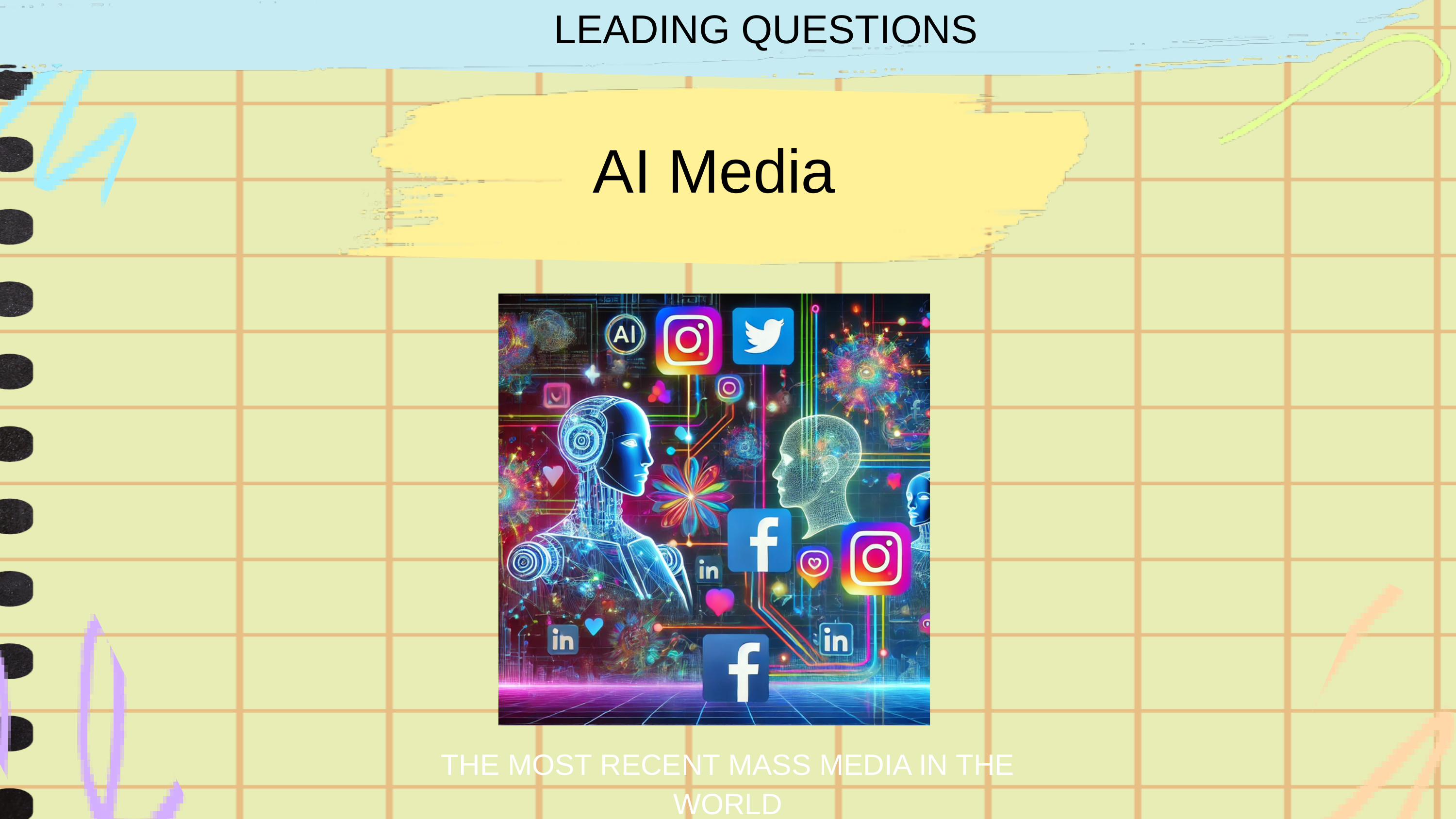

LEADING QUESTIONS

AI Media

THE MOST RECENT MASS MEDIA IN THE WORLD